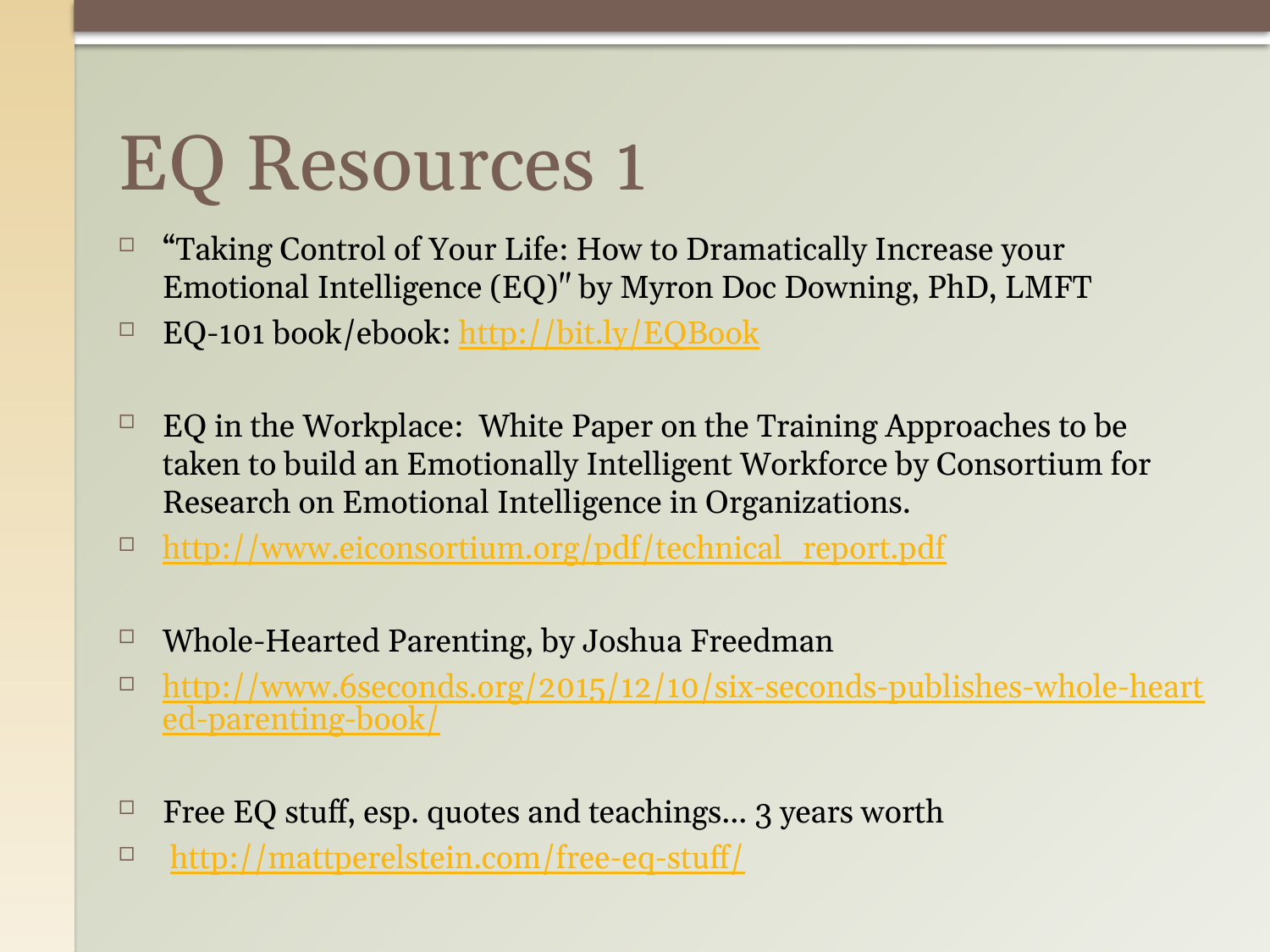

# EQ Resources 1
“Taking Control of Your Life: How to Dramatically Increase your Emotional Intelligence (EQ)" by Myron Doc Downing, PhD, LMFT
EQ-101 book/ebook: http://bit.ly/EQBook

EQ in the Workplace:  White Paper on the Training Approaches to be taken to build an Emotionally Intelligent Workforce by Consortium for Research on Emotional Intelligence in Organizations.
http://www.eiconsortium.org/pdf/technical_report.pdf

Whole-Hearted Parenting, by Joshua Freedman
http://www.6seconds.org/2015/12/10/six-seconds-publishes-whole-hearted-parenting-book/

Free EQ stuff, esp. quotes and teachings... 3 years worth
 http://mattperelstein.com/free-eq-stuff/